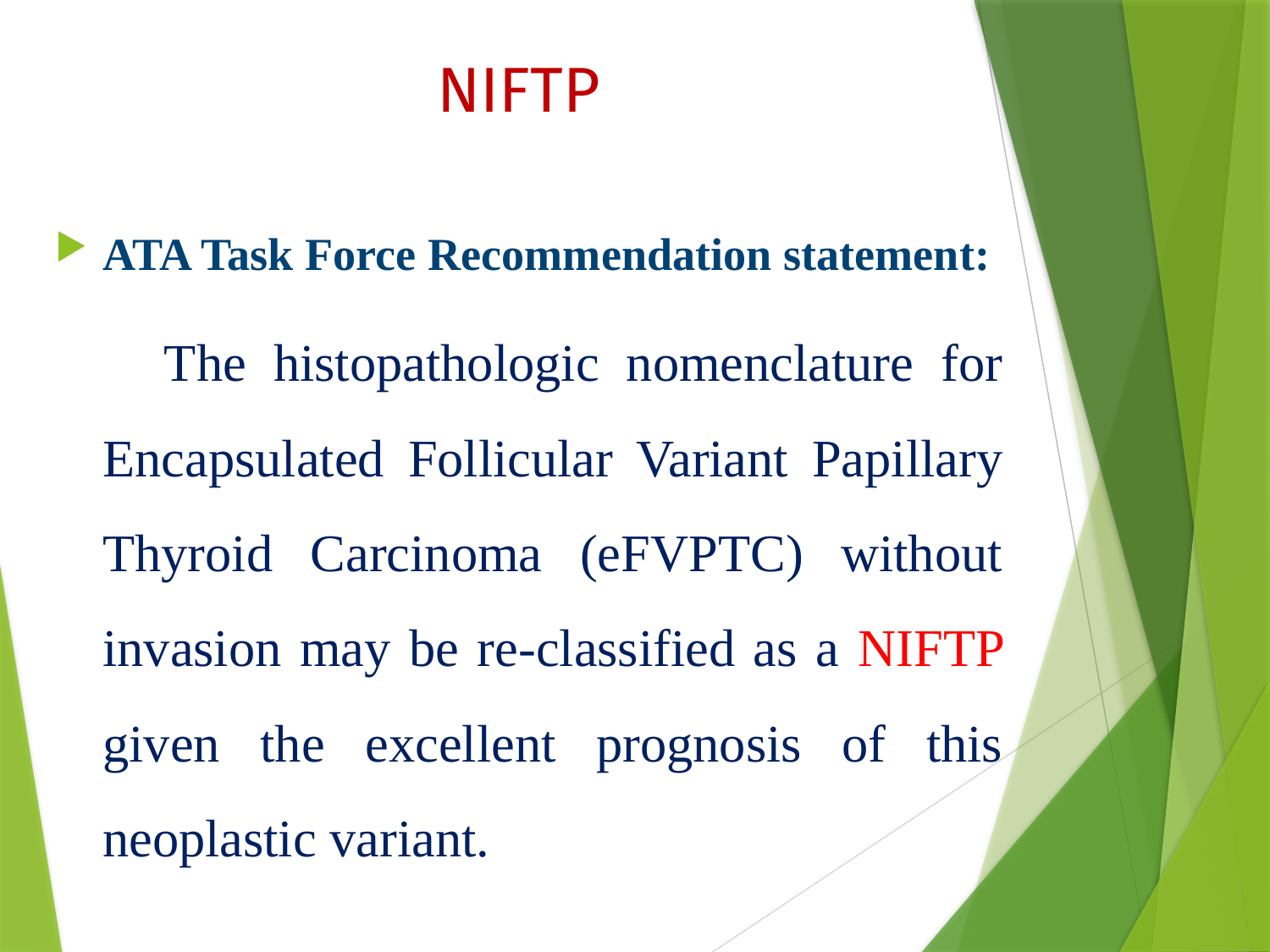

# NIFTP
ATA Task Force Recommendation statement:
    The histopathologic nomenclature for Encapsulated Follicular Variant Papillary Thyroid Carcinoma (eFVPTC) without invasion may be re-classified as a NIFTP given the excellent prognosis of this neoplastic variant.